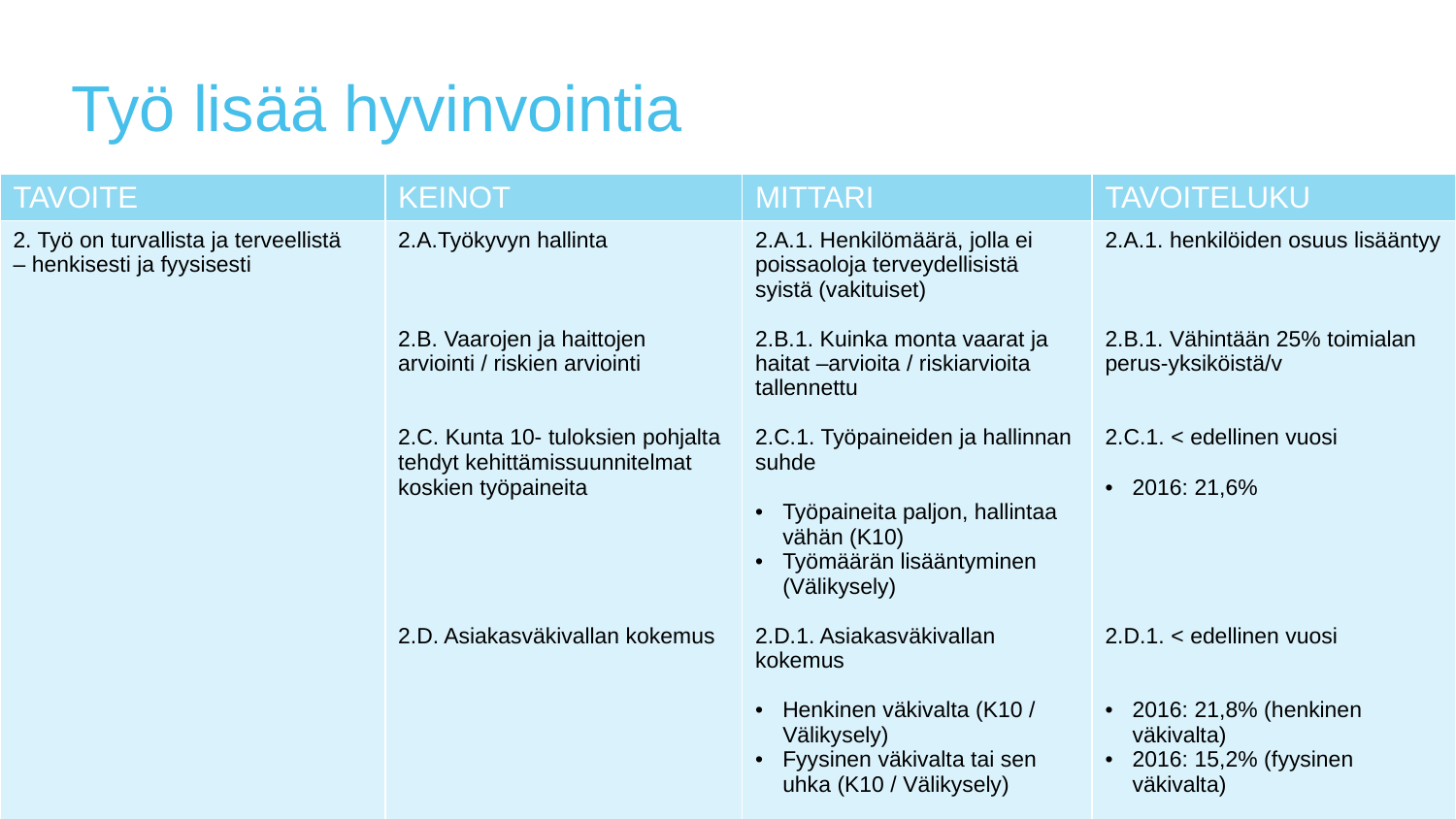

Työ lisää hyvinvointia
| TAVOITE | KEINOT | MITTARI | TAVOITELUKU |
| --- | --- | --- | --- |
| 2. Työ on turvallista ja terveellistä – henkisesti ja fyysisesti | 2.A.Työkyvyn hallinta 2.B. Vaarojen ja haittojen arviointi / riskien arviointi 2.C. Kunta 10- tuloksien pohjalta tehdyt kehittämissuunnitelmat koskien työpaineita 2.D. Asiakasväkivallan kokemus | 2.A.1. Henkilömäärä, jolla ei poissaoloja terveydellisistä syistä (vakituiset) 2.B.1. Kuinka monta vaarat ja haitat –arvioita / riskiarvioita tallennettu 2.C.1. Työpaineiden ja hallinnan suhde Työpaineita paljon, hallintaa vähän (K10) Työmäärän lisääntyminen (Välikysely) 2.D.1. Asiakasväkivallan kokemus Henkinen väkivalta (K10 / Välikysely) Fyysinen väkivalta tai sen uhka (K10 / Välikysely) | 2.A.1. henkilöiden osuus lisääntyy 2.B.1. Vähintään 25% toimialan perus-yksiköistä/v 2.C.1. < edellinen vuosi 2016: 21,6% 2.D.1. < edellinen vuosi 2016: 21,8% (henkinen väkivalta) 2016: 15,2% (fyysinen väkivalta) |